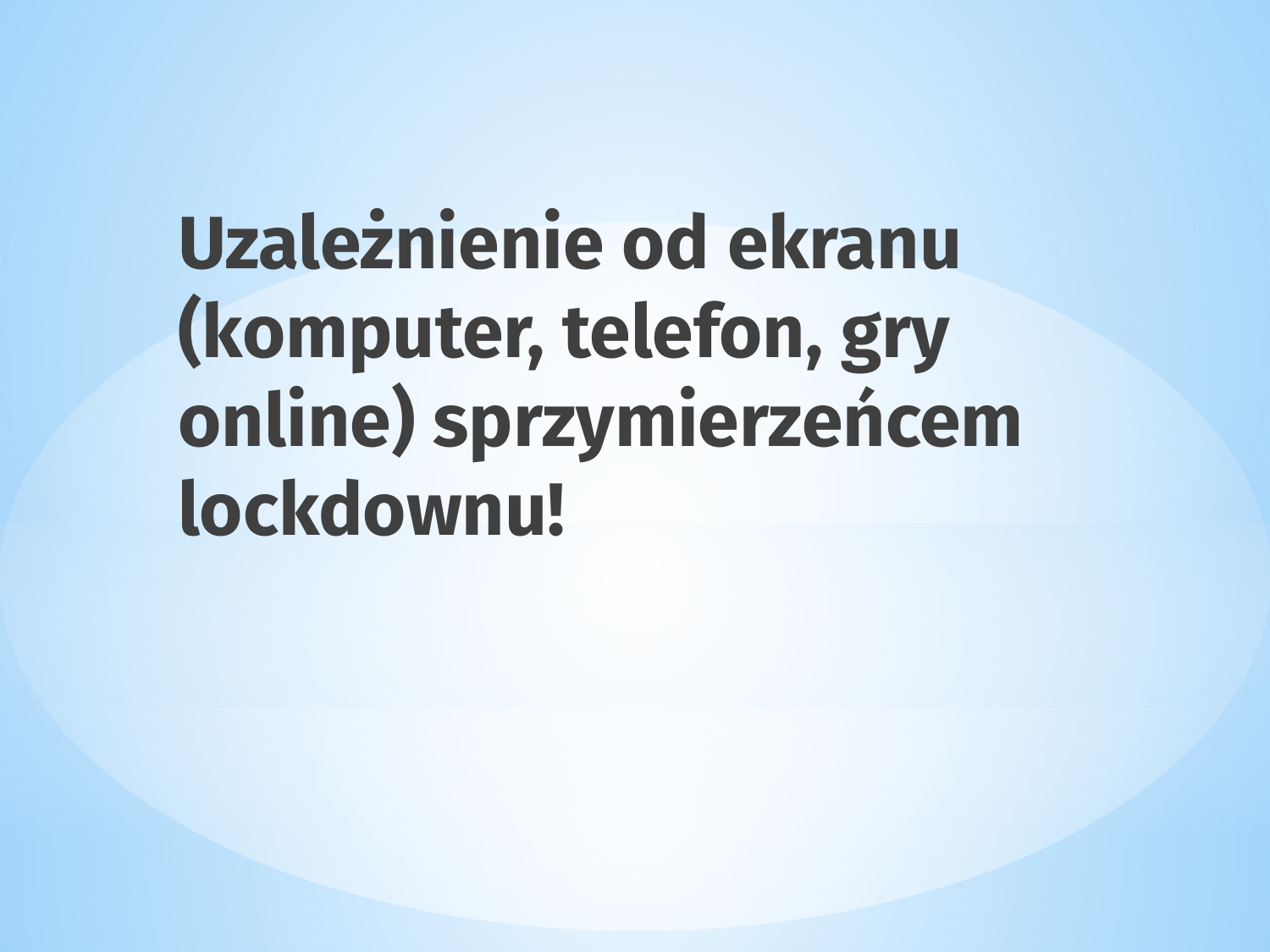

Uzależnienie od ekranu (komputer, telefon, gry online) sprzymierzeńcem lockdownu!

#